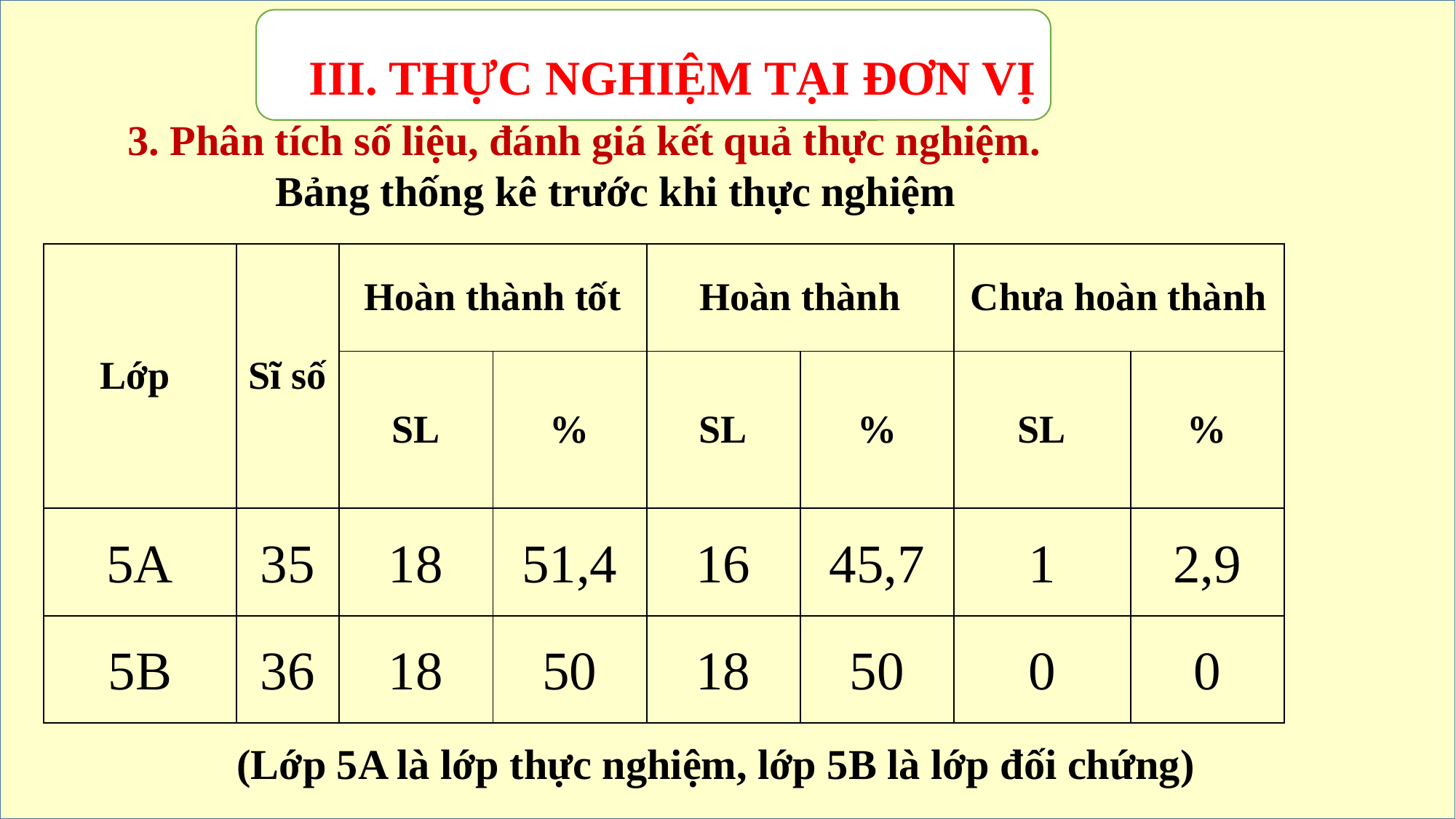

III. THỰC NGHIỆM TẠI ĐƠN VỊ
3. Phân tích số liệu, đánh giá kết quả thực nghiệm.
              Bảng thống kê trước khi thực nghiệm
| Lớp | Sĩ số | Hoàn thành tốt |  | Hoàn thành |  | Chưa hoàn thành |  |
| --- | --- | --- | --- | --- | --- | --- | --- |
|  |  | SL | % | SL | % | SL | % |
| 5A | 35 | 18 | 51,4 | 16 | 45,7 | 1 | 2,9 |
| 5B | 36 | 18 | 50 | 18 | 50 | 0 | 0 |
(Lớp 5A là lớp thực nghiệm, lớp 5B là lớp đối chứng)